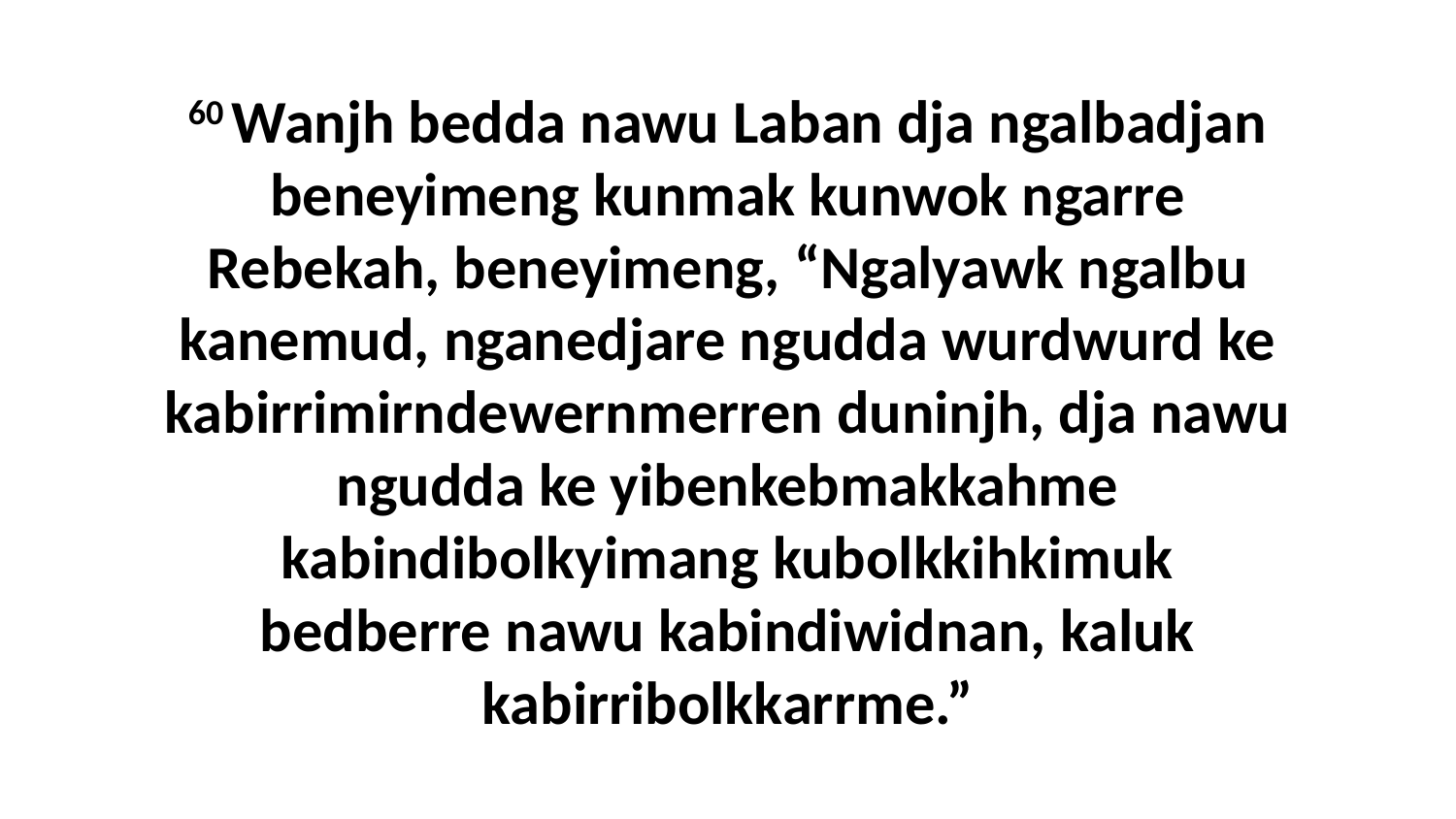

60 Wanjh bedda nawu Laban dja ngalbadjan beneyimeng kunmak kunwok ngarre Rebekah, beneyimeng, “Ngalyawk ngalbu kanemud, nganedjare ngudda wurdwurd ke kabirrimirndewernmerren duninjh, dja nawu ngudda ke yibenkebmakkahme kabindibolkyimang kubolkkihkimuk bedberre nawu kabindiwidnan, kaluk kabirribolkkarrme.”